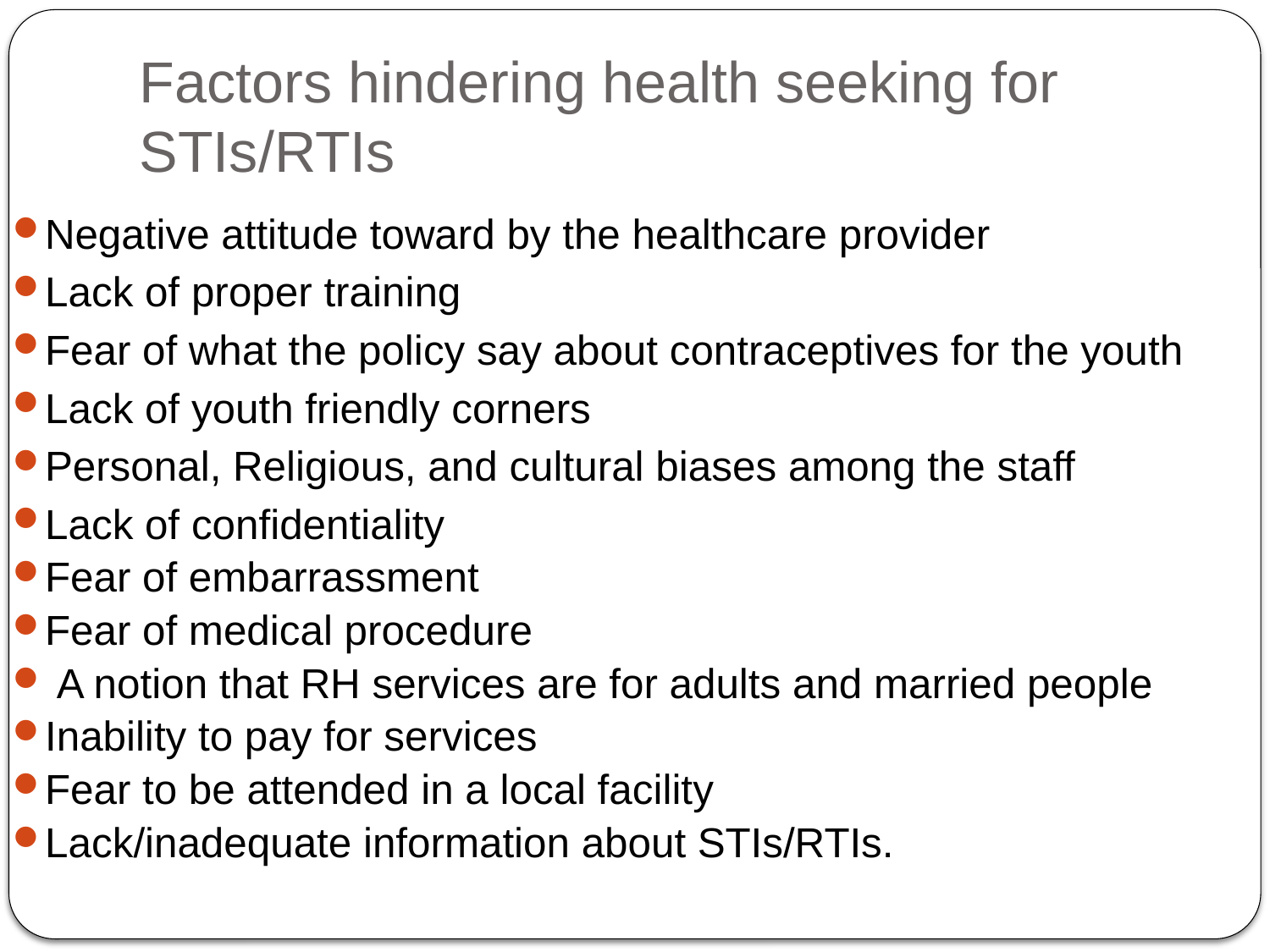

# Factors hindering health seeking for STIs/RTIs
Negative attitude toward by the healthcare provider
Lack of proper training
Fear of what the policy say about contraceptives for the youth
Lack of youth friendly corners
Personal, Religious, and cultural biases among the staff
Lack of confidentiality
Fear of embarrassment
Fear of medical procedure
 A notion that RH services are for adults and married people
Inability to pay for services
Fear to be attended in a local facility
Lack/inadequate information about STIs/RTIs.